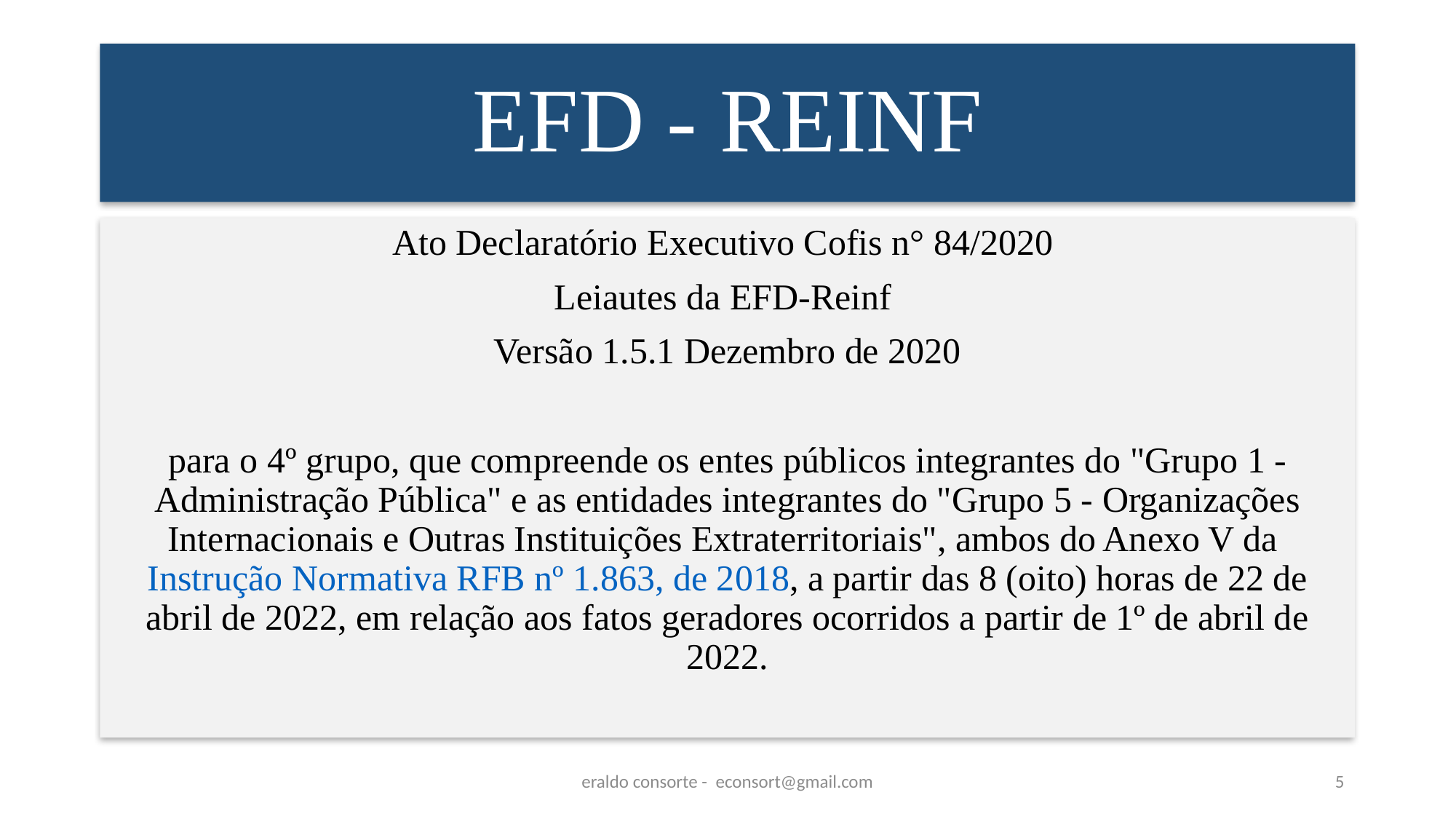

# EFD - REINF
Ato Declaratório Executivo Cofis n° 84/2020
Leiautes da EFD-Reinf
Versão 1.5.1 Dezembro de 2020

para o 4º grupo, que compreende os entes públicos integrantes do "Grupo 1 - Administração Pública" e as entidades integrantes do "Grupo 5 - Organizações Internacionais e Outras Instituições Extraterritoriais", ambos do Anexo V da Instrução Normativa RFB nº 1.863, de 2018, a partir das 8 (oito) horas de 22 de abril de 2022, em relação aos fatos geradores ocorridos a partir de 1º de abril de 2022.

eraldo consorte -  econsort@gmail.com
5